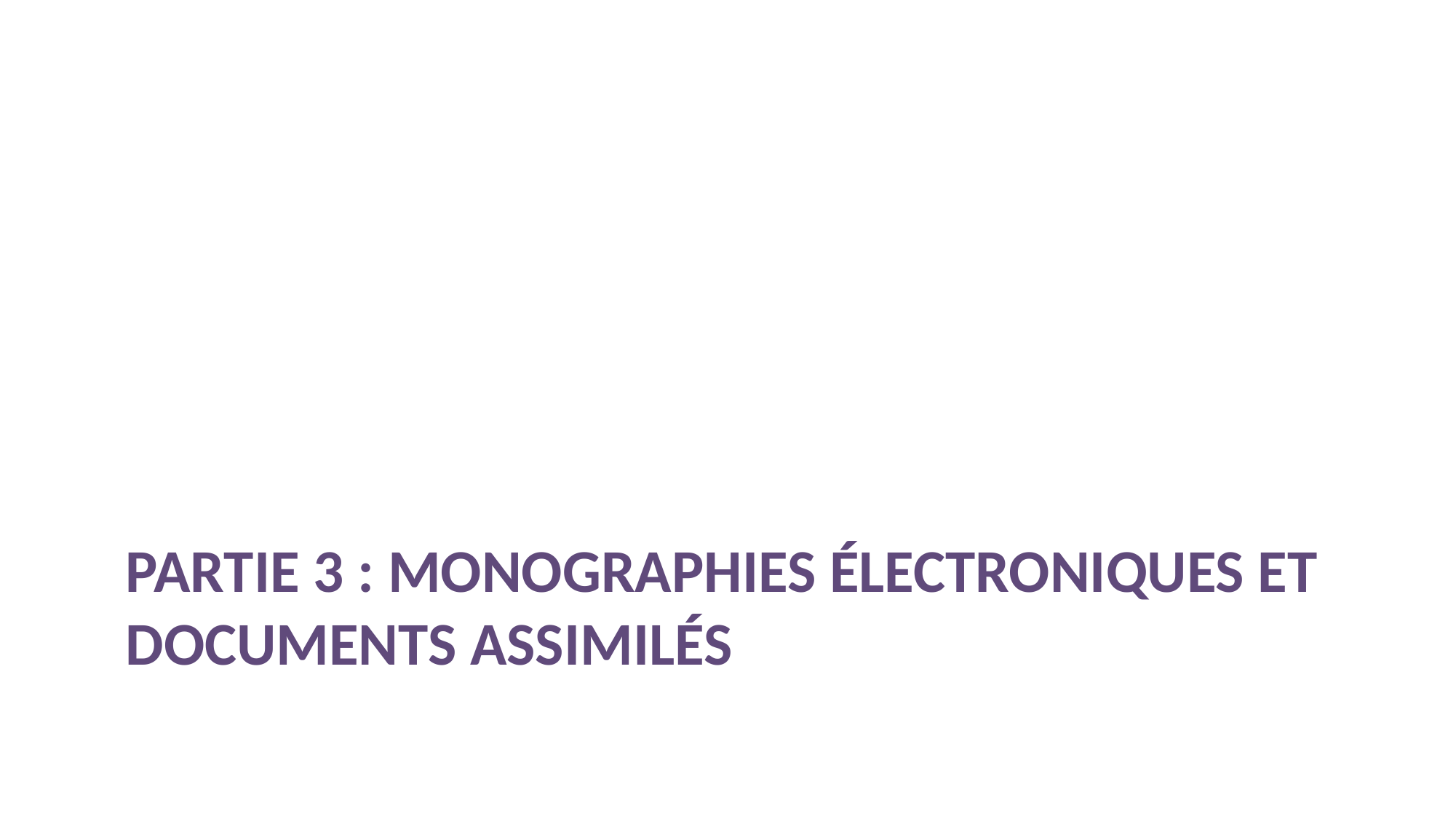

# PARTIE 3 : monographies électroniques et documents assimilés